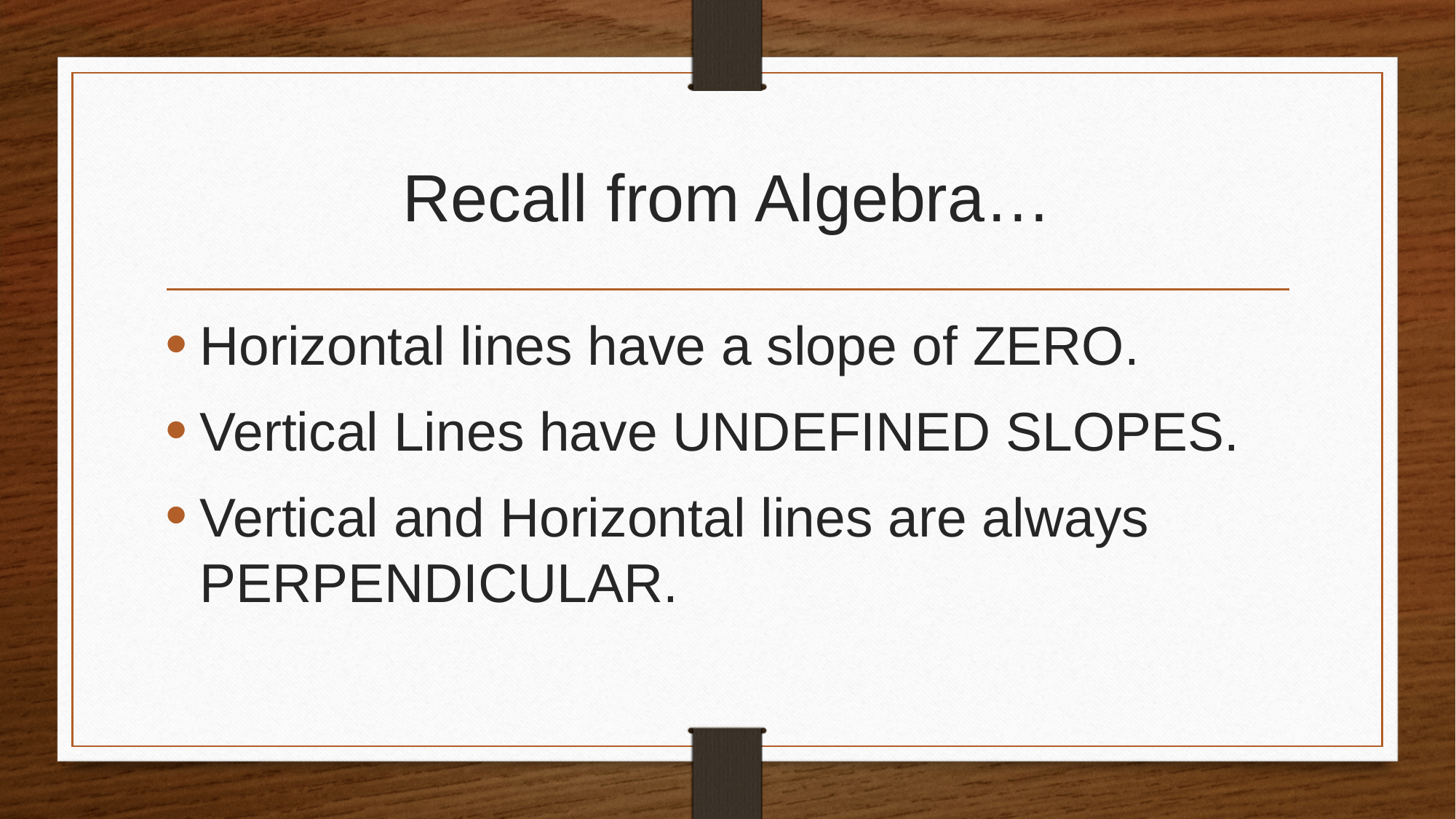

# Recall from Algebra…
Horizontal lines have a slope of ZERO.
Vertical Lines have UNDEFINED SLOPES.
Vertical and Horizontal lines are always PERPENDICULAR.